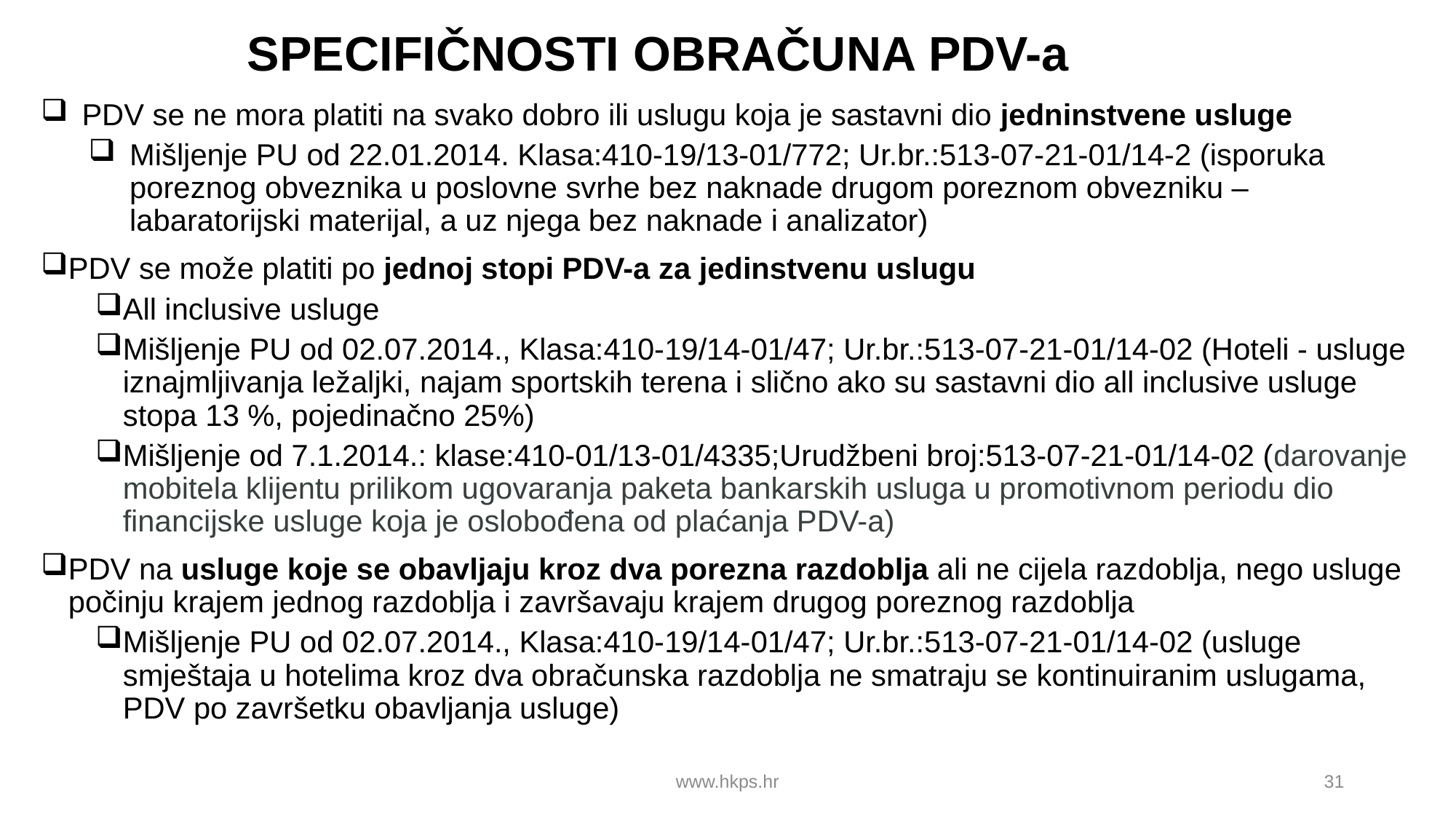

# SPECIFIČNOSTI OBRAČUNA PDV-a
PDV se ne mora platiti na svako dobro ili uslugu koja je sastavni dio jedninstvene usluge
Mišljenje PU od 22.01.2014. Klasa:410-19/13-01/772; Ur.br.:513-07-21-01/14-2 (isporuka poreznog obveznika u poslovne svrhe bez naknade drugom poreznom obvezniku – labaratorijski materijal, a uz njega bez naknade i analizator)
PDV se može platiti po jednoj stopi PDV-a za jedinstvenu uslugu
All inclusive usluge
Mišljenje PU od 02.07.2014., Klasa:410-19/14-01/47; Ur.br.:513-07-21-01/14-02 (Hoteli - usluge iznajmljivanja ležaljki, najam sportskih terena i slično ako su sastavni dio all inclusive usluge stopa 13 %, pojedinačno 25%)
Mišljenje od 7.1.2014.: klase:410-01/13-01/4335;Urudžbeni broj:513-07-21-01/14-02 (darovanje mobitela klijentu prilikom ugovaranja paketa bankarskih usluga u promotivnom periodu dio financijske usluge koja je oslobođena od plaćanja PDV-a)
PDV na usluge koje se obavljaju kroz dva porezna razdoblja ali ne cijela razdoblja, nego usluge počinju krajem jednog razdoblja i završavaju krajem drugog poreznog razdoblja
Mišljenje PU od 02.07.2014., Klasa:410-19/14-01/47; Ur.br.:513-07-21-01/14-02 (usluge smještaja u hotelima kroz dva obračunska razdoblja ne smatraju se kontinuiranim uslugama, PDV po završetku obavljanja usluge)
www.hkps.hr
31